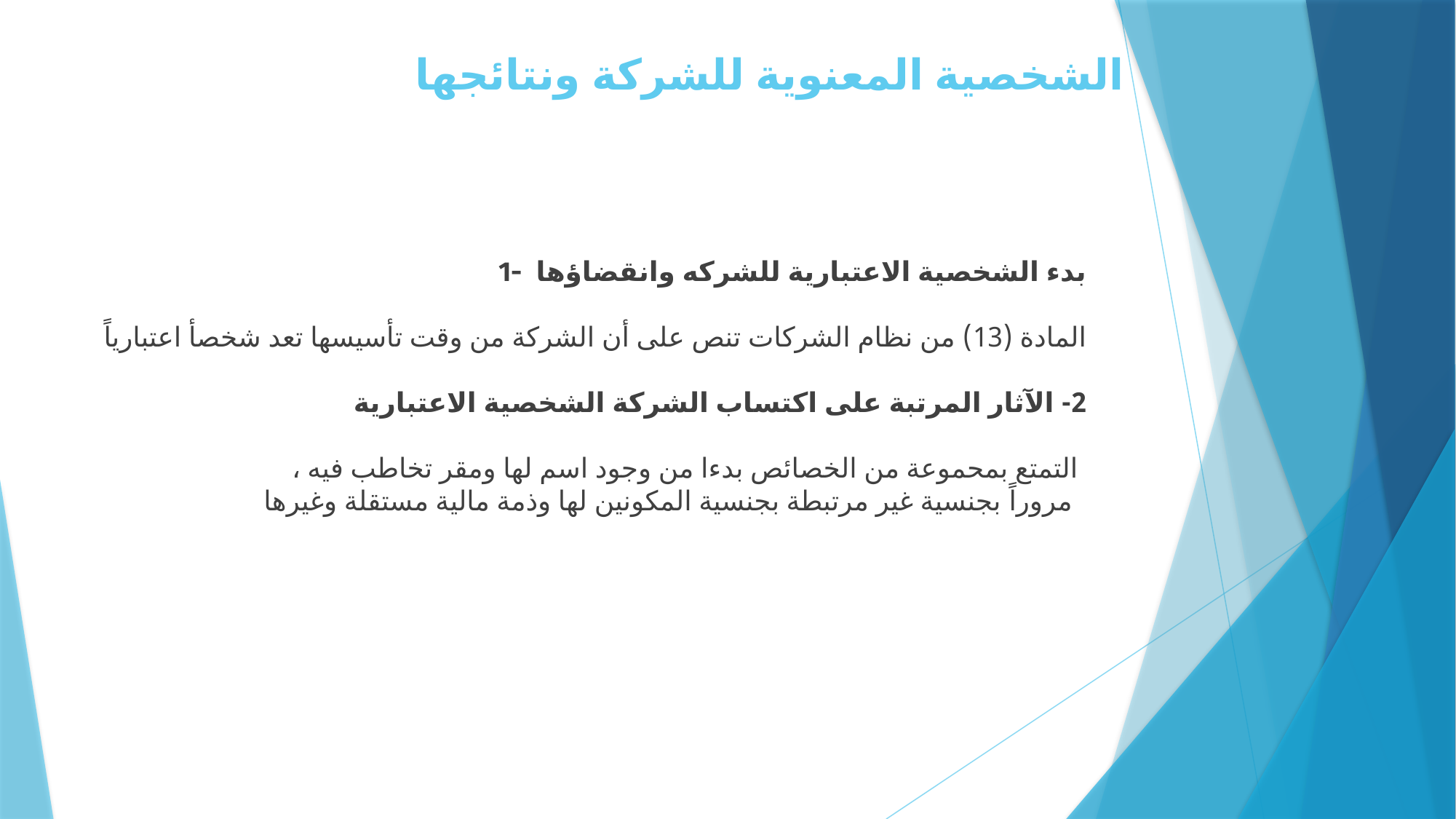

# الشخصية المعنوية للشركة ونتائجها
1- بدء الشخصية الاعتبارية للشركه وانقضاؤها
المادة (13) من نظام الشركات تنص على أن الشركة من وقت تأسيسها تعد شخصأ اعتبارياً
2- الآثار المرتبة على اكتساب الشركة الشخصية الاعتبارية
التمتع بمحموعة من الخصائص بدءا من وجود اسم لها ومقر تخاطب فيه ،
 مروراً بجنسية غير مرتبطة بجنسية المكونين لها وذمة مالية مستقلة وغيرها